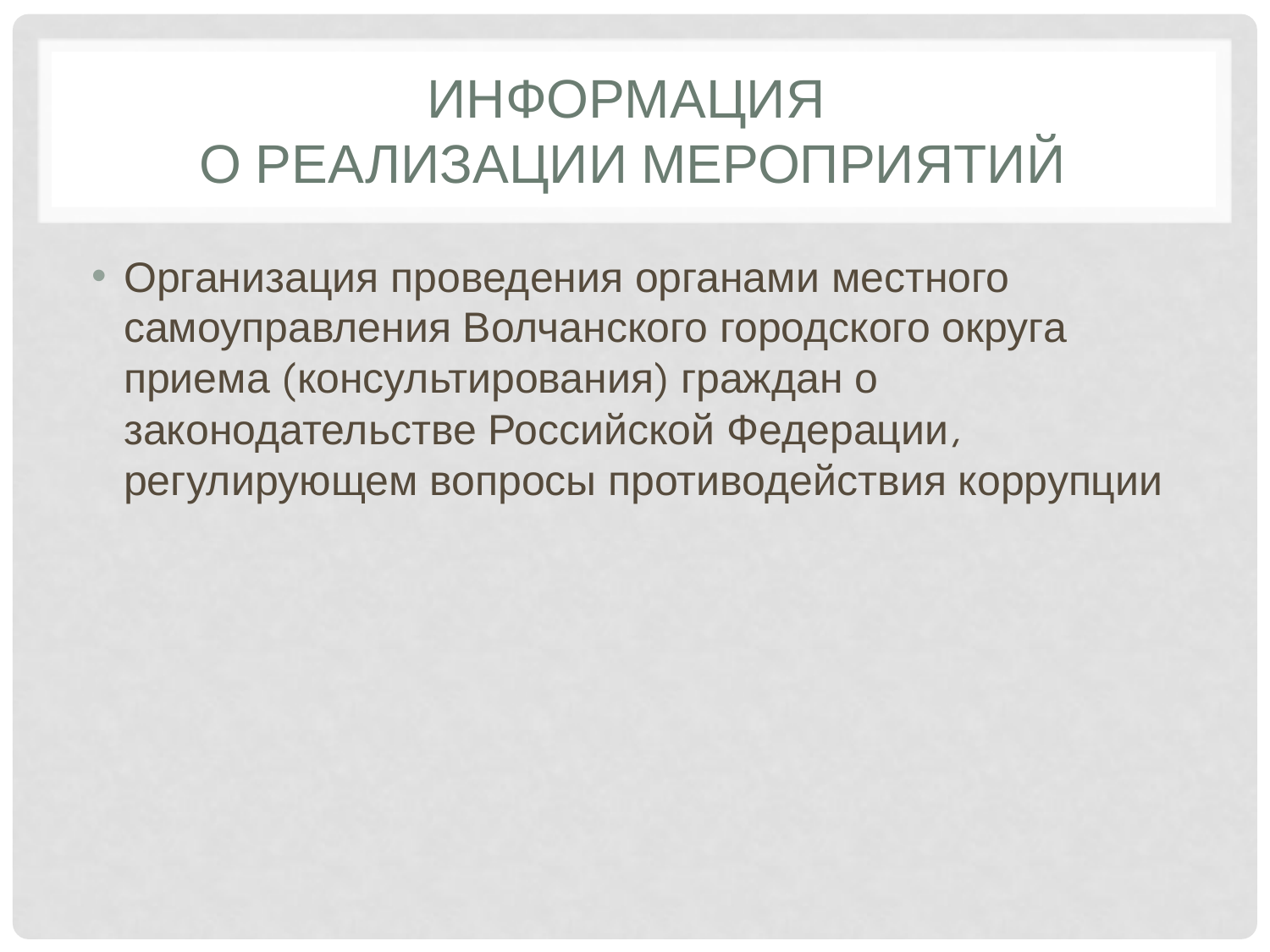

# Информация о реализации мероприятий
Организация проведения органами местного самоуправления Волчанского городского округа приема (консультирования) граждан о законодательстве Российской Федерации, регулирующем вопросы противодействия коррупции